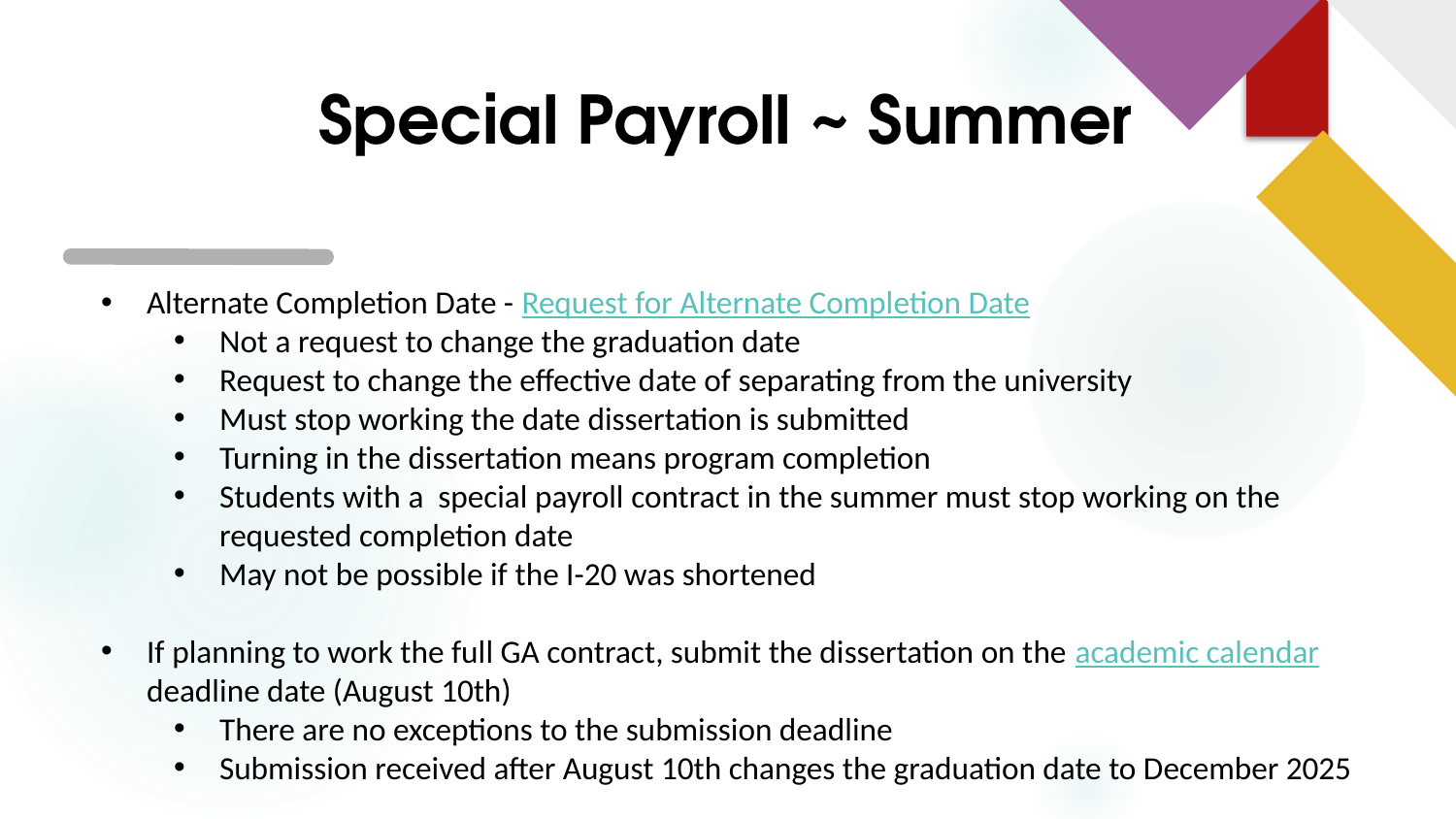

# Special Payroll ~ Summer
Alternate Completion Date - Request for Alternate Completion Date
Not a request to change the graduation date
Request to change the effective date of separating from the university
Must stop working the date dissertation is submitted
Turning in the dissertation means program completion
Students with a  special payroll contract in the summer must stop working on the requested completion date
May not be possible if the I-20 was shortened

If planning to work the full GA contract, submit the dissertation on the academic calendar deadline date (August 10th)
There are no exceptions to the submission deadline
Submission received after August 10th changes the graduation date to December 2025